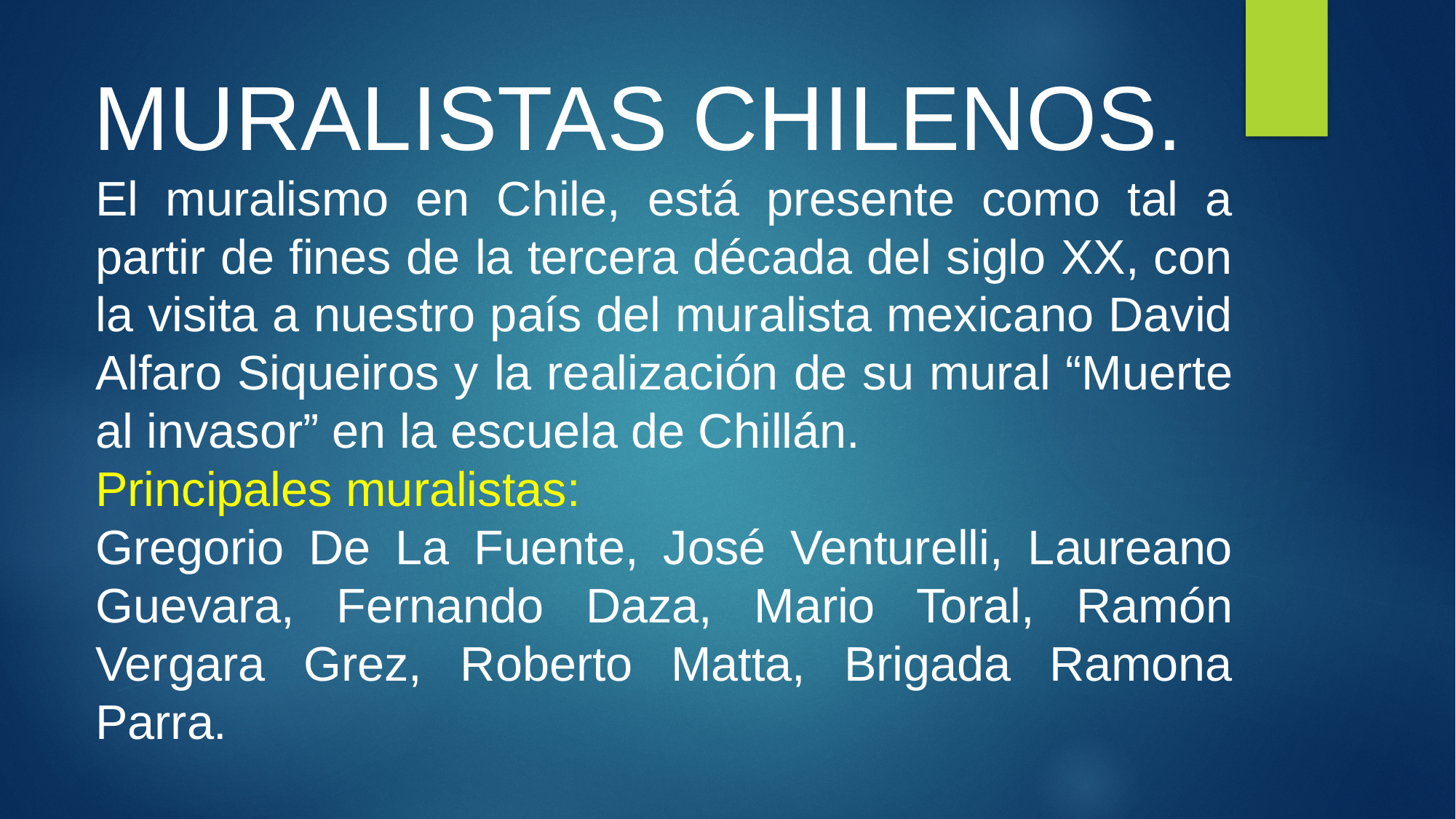

# MURALISTAS CHILENOS.
El muralismo en Chile, está presente como tal a partir de fines de la tercera década del siglo XX, con la visita a nuestro país del muralista mexicano David Alfaro Siqueiros y la realización de su mural “Muerte al invasor” en la escuela de Chillán.
Principales muralistas:
Gregorio De La Fuente, José Venturelli, Laureano Guevara, Fernando Daza, Mario Toral, Ramón Vergara Grez, Roberto Matta, Brigada Ramona Parra.